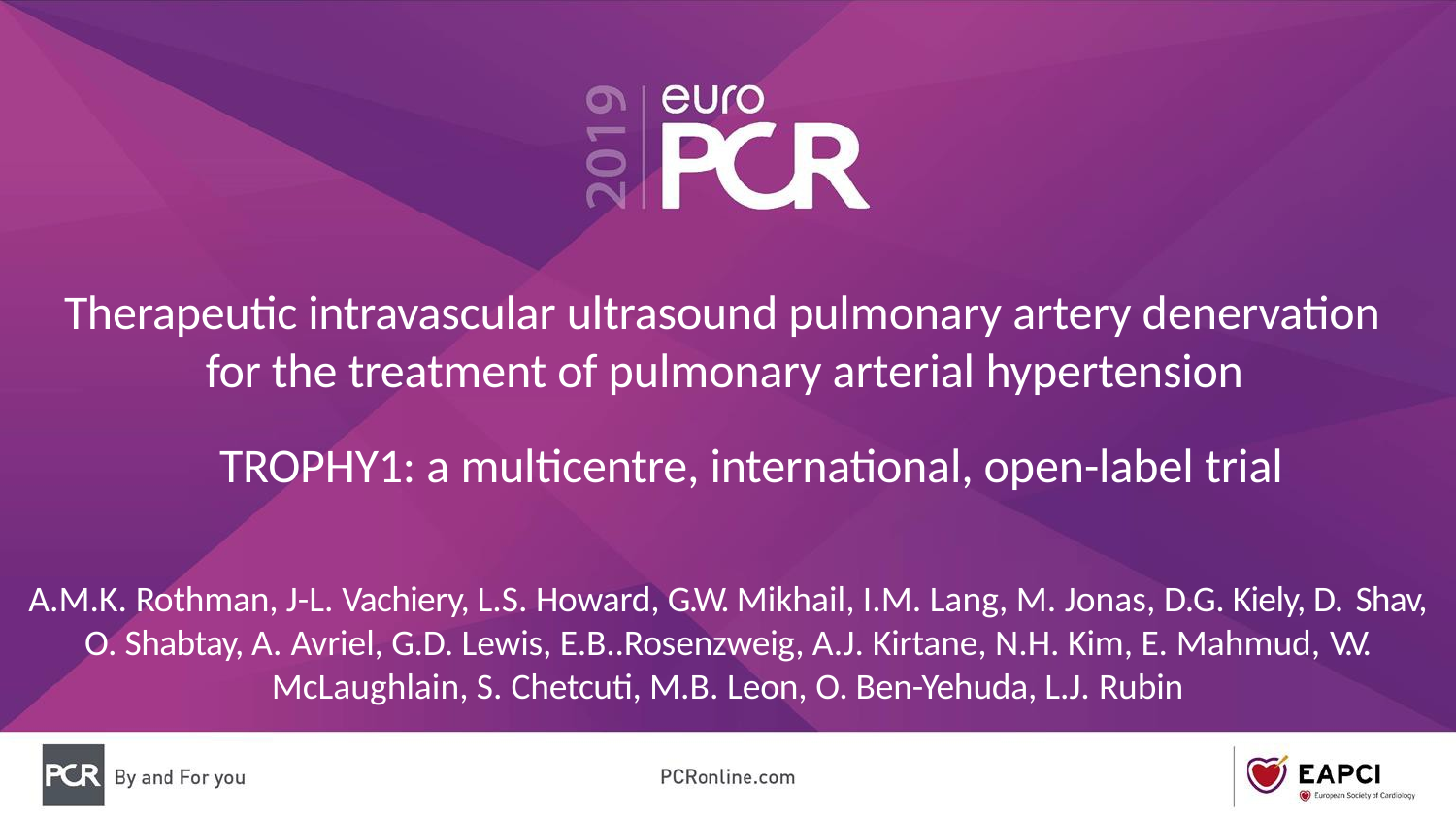

# Therapeutic intravascular ultrasound pulmonary artery denervation  for the treatment of pulmonary arterial hypertension
TROPHY1: a multicentre, international, open-label trial

A.M.K. Rothman, J-L. Vachiery, L.S. Howard, G.W. Mikhail, I.M. Lang, M. Jonas, D.G. Kiely, D. Shav,
O. Shabtay, A. Avriel, G.D. Lewis, E.B..Rosenzweig, A.J. Kirtane, N.H. Kim, E. Mahmud, V.V.
McLaughlain, S. Chetcuti, M.B. Leon, O. Ben-Yehuda, L.J. Rubin